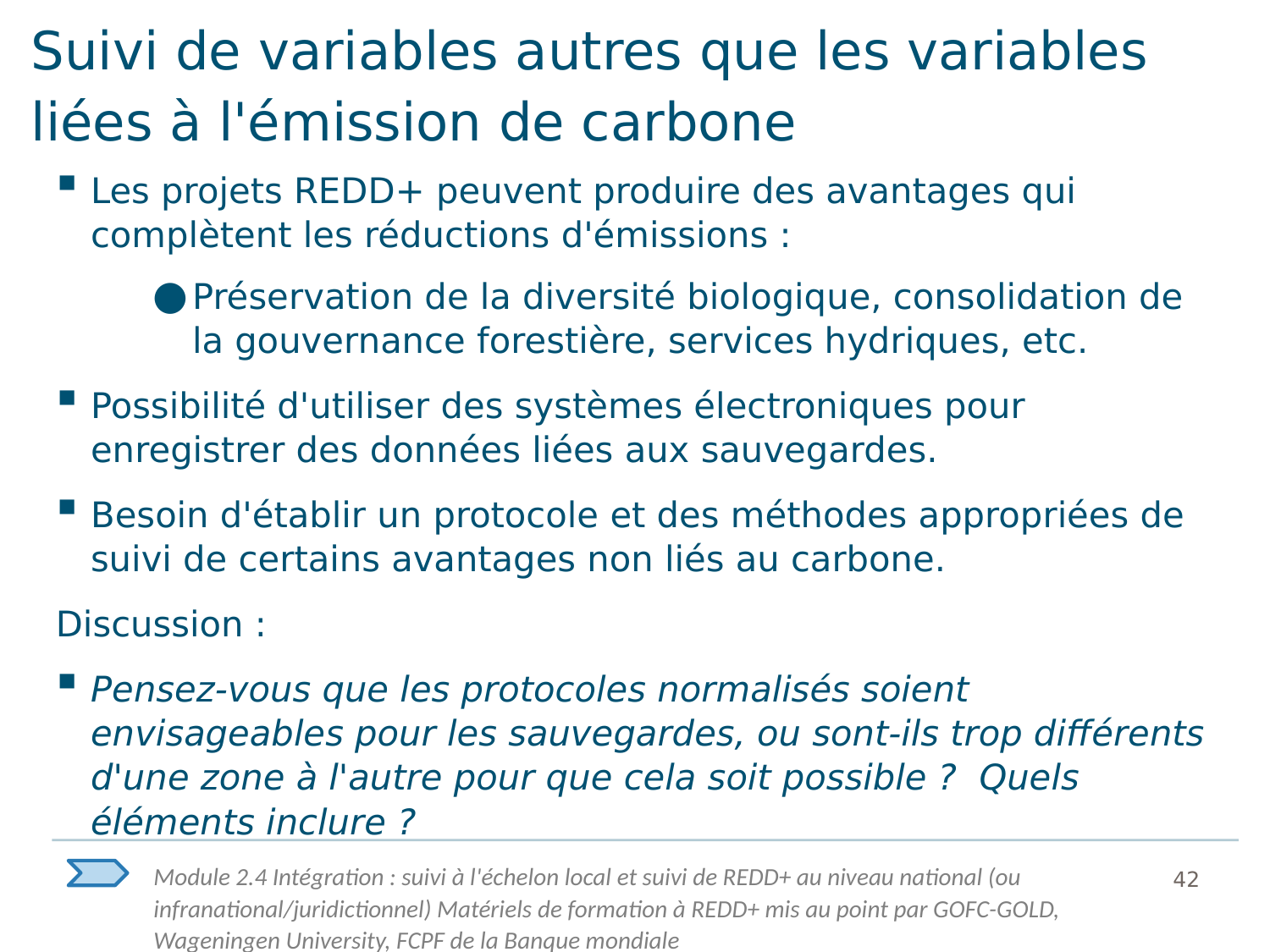

# Suivi de variables autres que les variables liées à l'émission de carbone
Les projets REDD+ peuvent produire des avantages qui complètent les réductions d'émissions :
Préservation de la diversité biologique, consolidation de la gouvernance forestière, services hydriques, etc.
Possibilité d'utiliser des systèmes électroniques pour enregistrer des données liées aux sauvegardes.
Besoin d'établir un protocole et des méthodes appropriées de suivi de certains avantages non liés au carbone.
Discussion :
Pensez-vous que les protocoles normalisés soient envisageables pour les sauvegardes, ou sont-ils trop différents d'une zone à l'autre pour que cela soit possible ?  Quels éléments inclure ?